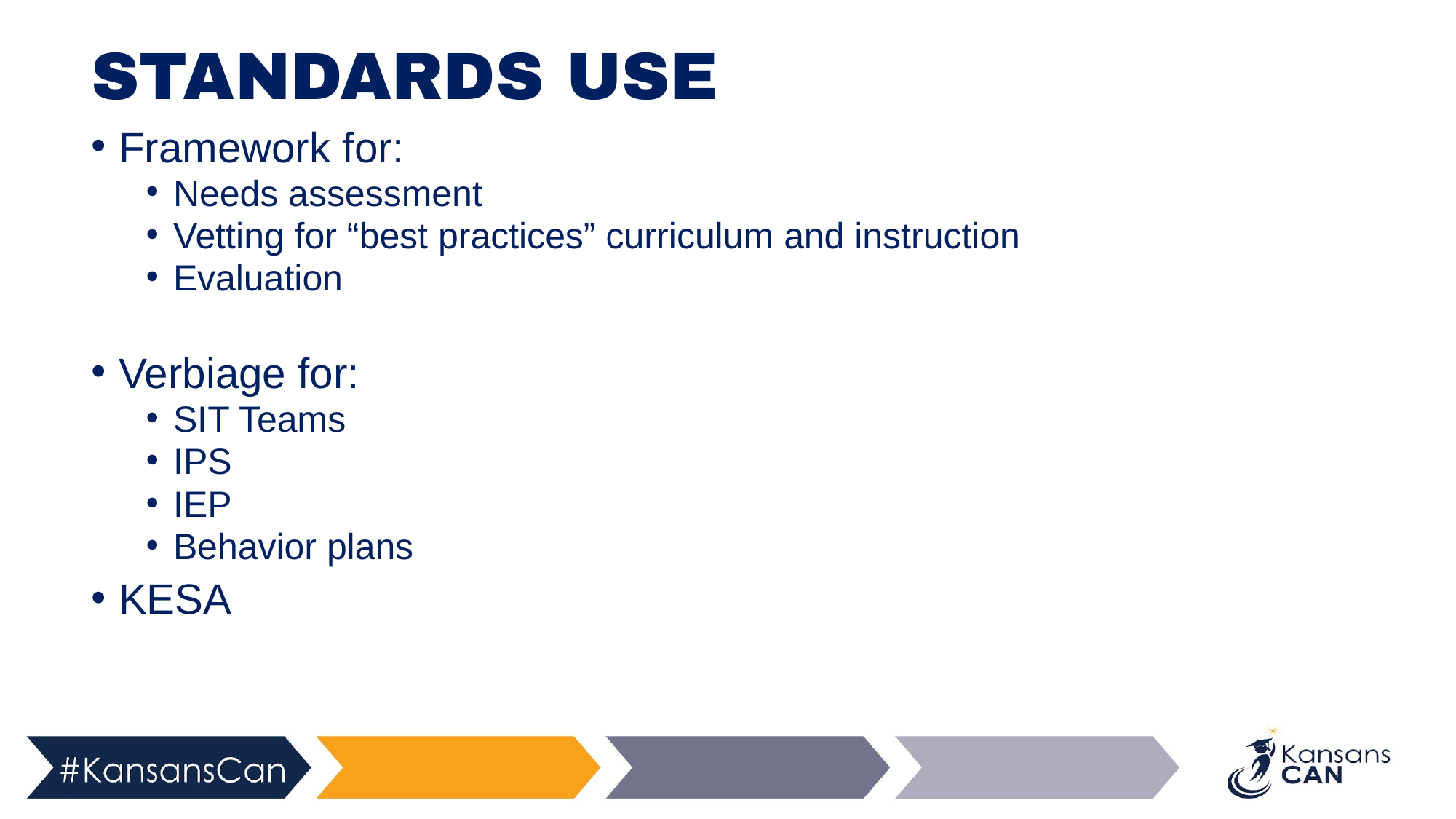

# STANDARDS USE
Framework for:
Needs assessment
Vetting for “best practices” curriculum and instruction
Evaluation

Verbiage for:
SIT Teams
IPS
IEP
Behavior plans
KESA